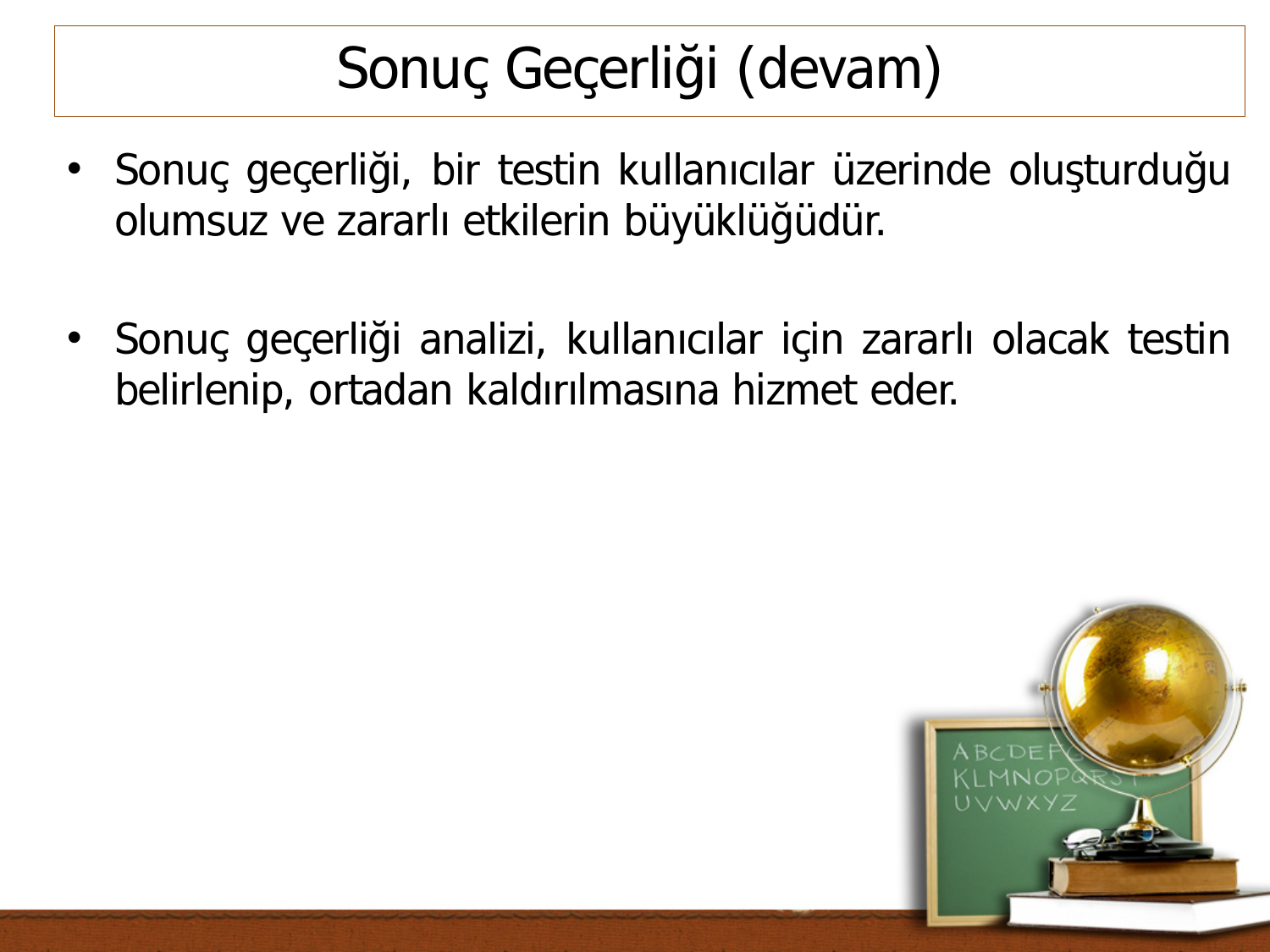

Sonuç Geçerliği (devam)
Sonuç geçerliği, bir testin kullanıcılar üzerinde oluşturduğu olumsuz ve zararlı etkilerin büyüklüğüdür.

Sonuç geçerliği analizi, kullanıcılar için zararlı olacak testin belirlenip, ortadan kaldırılmasına hizmet eder.